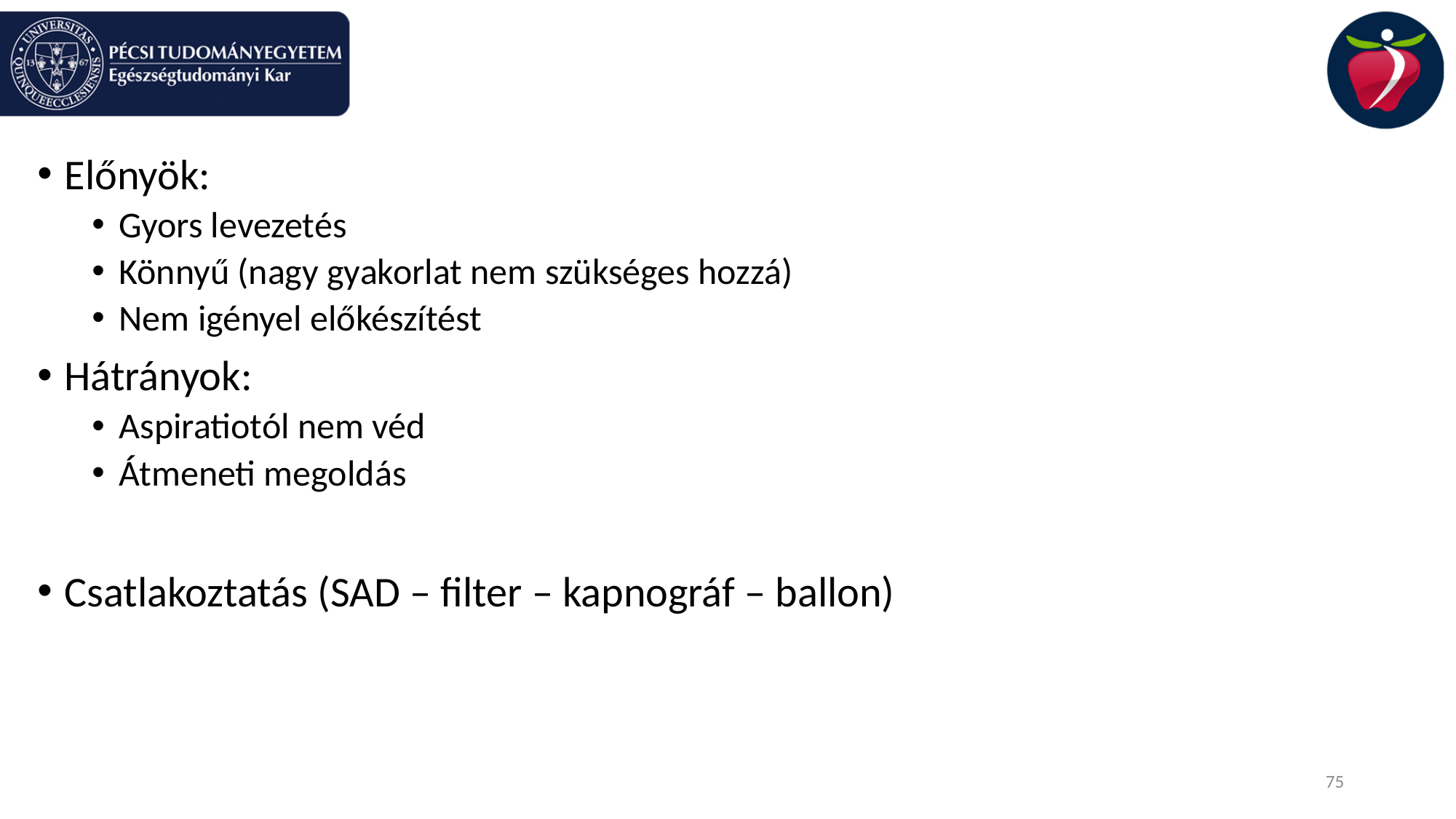

#
Előnyök:
Gyors levezetés
Könnyű (nagy gyakorlat nem szükséges hozzá)
Nem igényel előkészítést
Hátrányok:
Aspiratiotól nem véd
Átmeneti megoldás

Csatlakoztatás (SAD – filter – kapnográf – ballon)

75